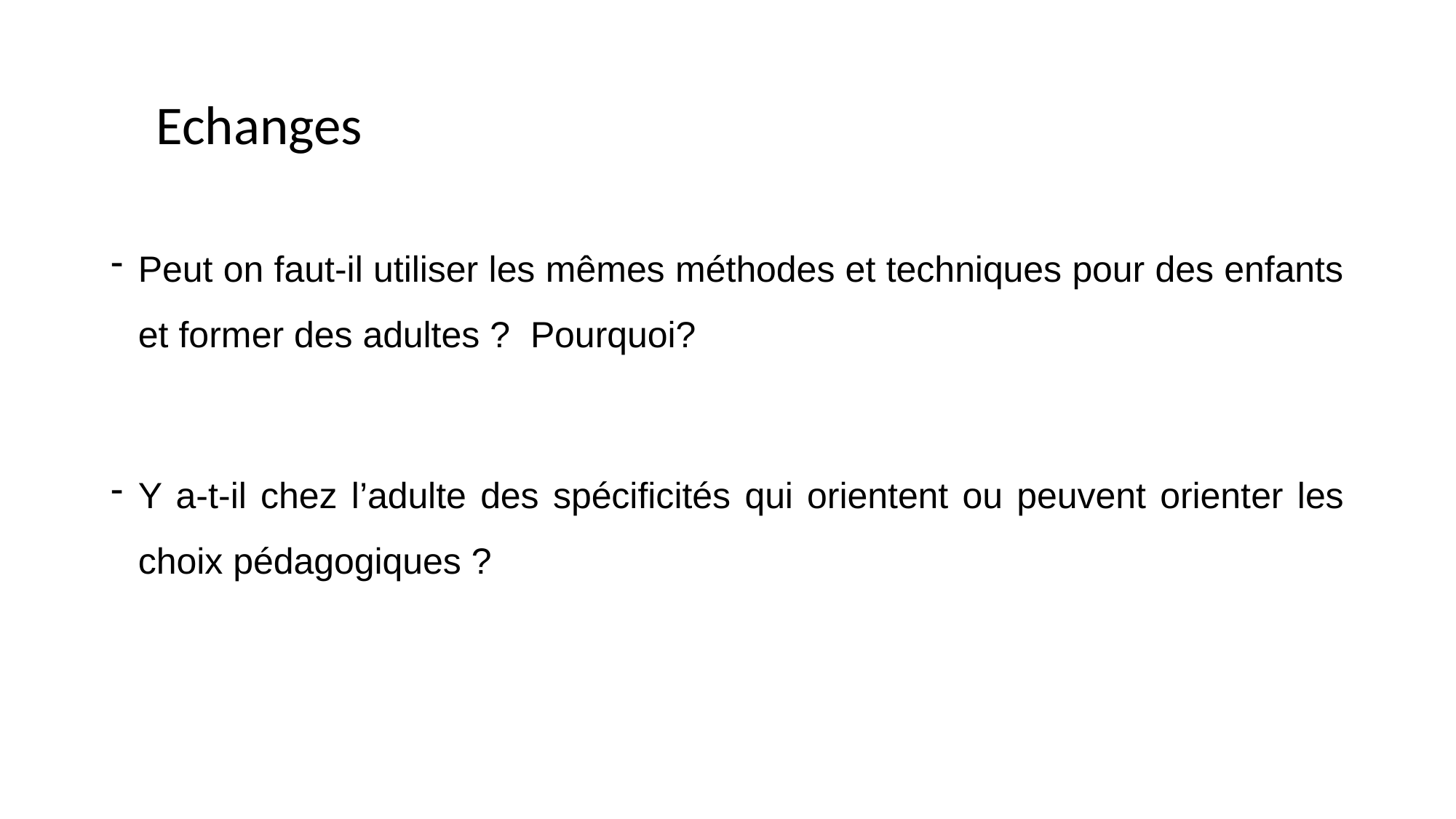

# Echanges
Peut on faut-il utiliser les mêmes méthodes et techniques pour des enfants et former des adultes ?  Pourquoi?

Y a-t-il chez l’adulte des spécificités qui orientent ou peuvent orienter les choix pédagogiques ?